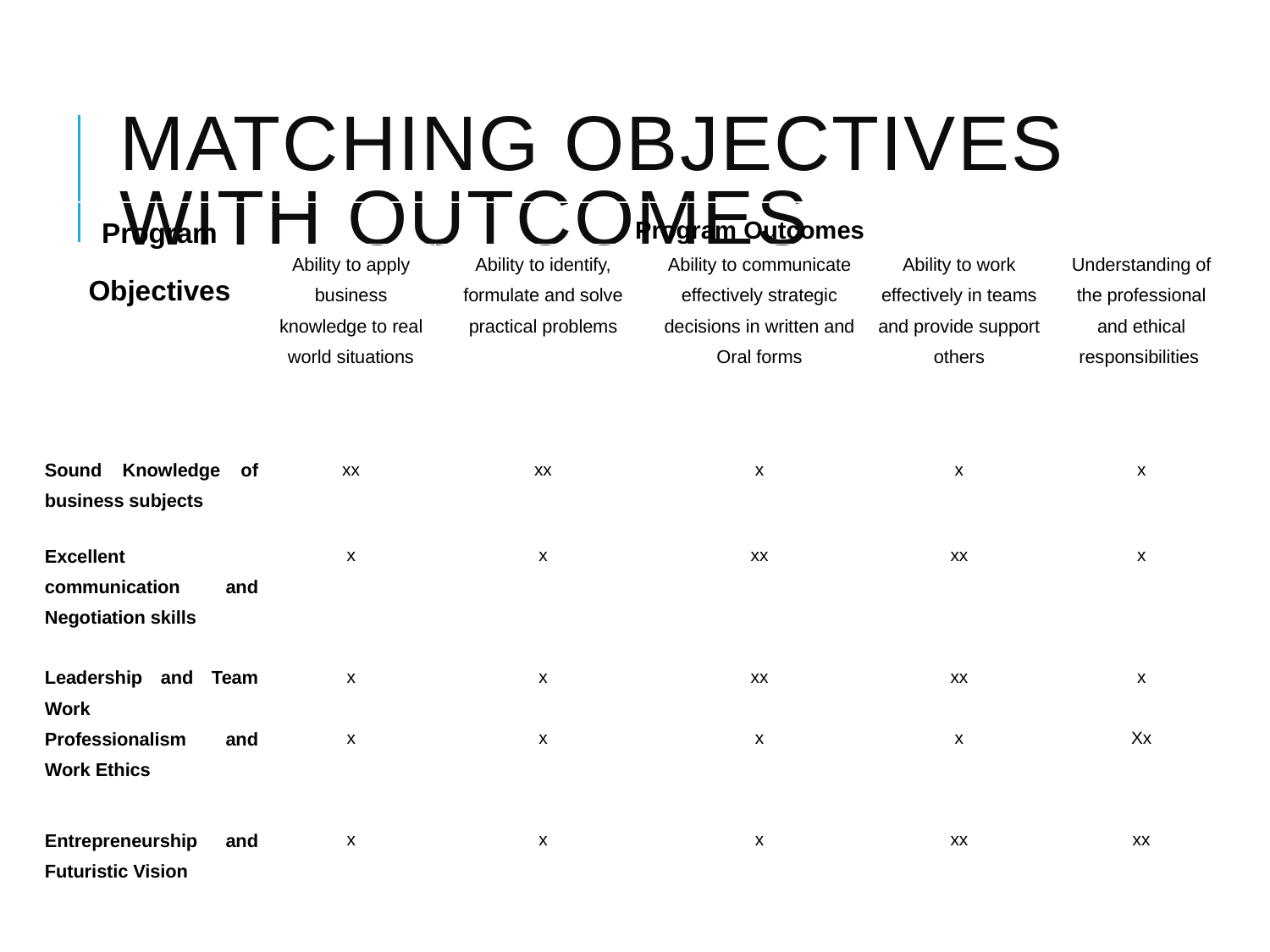

# Matching Objectives with Outcomes
| Program Objectives | Program Outcomes |  |  |  |  |
| --- | --- | --- | --- | --- | --- |
|  | Ability to apply business knowledge to real world situations | Ability to identify, formulate and solve practical problems | Ability to communicate effectively strategic decisions in written and Oral forms | Ability to work effectively in teams and provide support others | Understanding of the professional and ethical responsibilities |
| Sound Knowledge of business subjects | xx | xx | x | x | x |
| Excellent communication and Negotiation skills | x | x | xx | xx | x |
| Leadership and Team Work | x | x | xx | xx | x |
| Professionalism and Work Ethics | x | x | x | x | Xx |
| Entrepreneurship and Futuristic Vision | x | x | x | xx | xx |